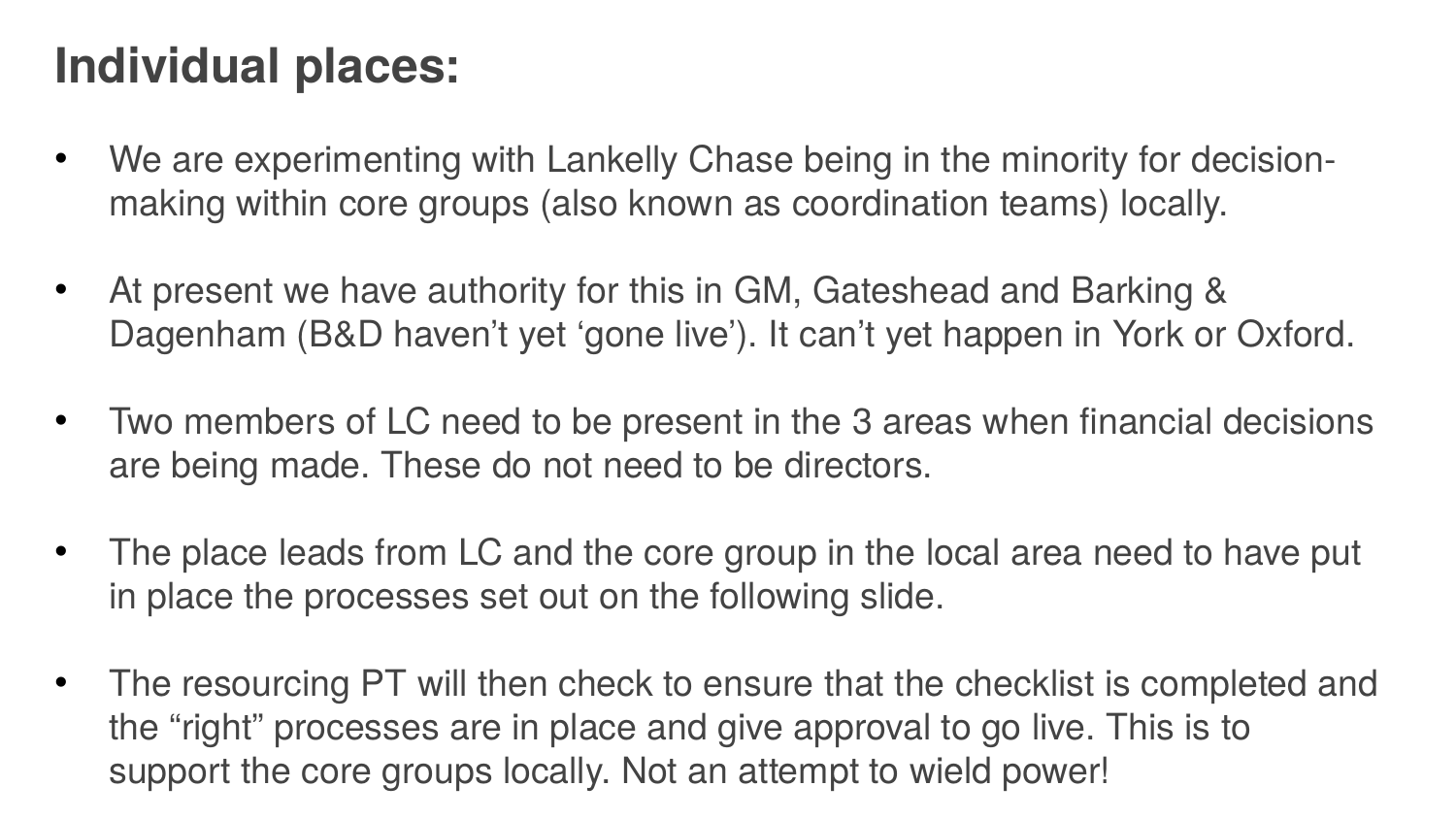

Individual places:

We are experimenting with Lankelly Chase being in the minority for decision-making within core groups (also known as coordination teams) locally.

At present we have authority for this in GM, Gateshead and Barking & Dagenham (B&D haven’t yet ‘gone live’). It can’t yet happen in York or Oxford.

Two members of LC need to be present in the 3 areas when financial decisions are being made. These do not need to be directors.

The place leads from LC and the core group in the local area need to have put in place the processes set out on the following slide.

The resourcing PT will then check to ensure that the checklist is completed and the “right” processes are in place and give approval to go live. This is to support the core groups locally. Not an attempt to wield power!